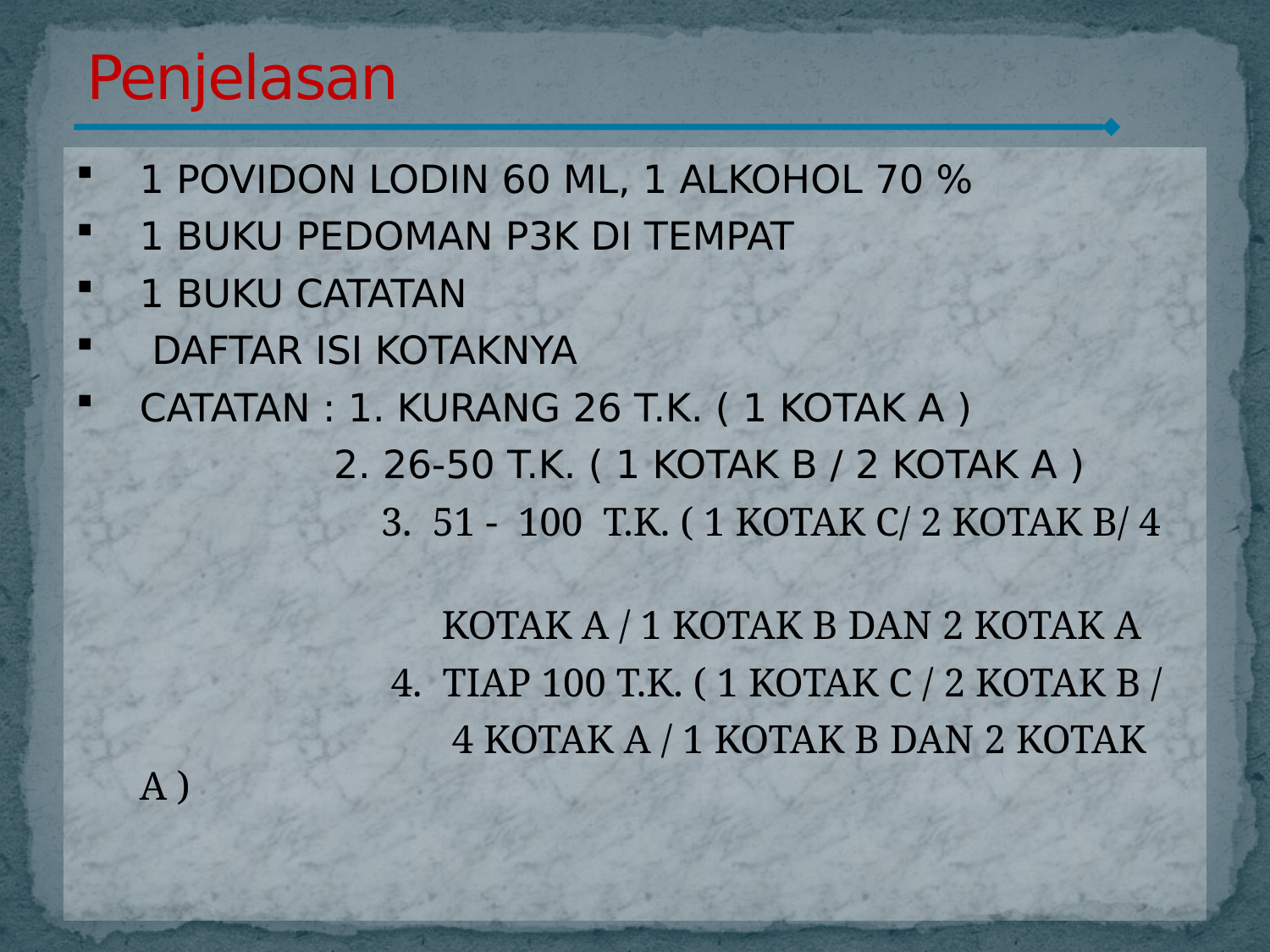

Penjelasan
#

1 POVIDON LODIN 60 ML, 1 ALKOHOL 70 %
1 BUKU PEDOMAN P3K DI TEMPAT
1 BUKU CATATAN
 DAFTAR ISI KOTAKNYA
CATATAN : 1. KURANG 26 T.K. ( 1 KOTAK A )
                     2. 26-50 T.K. ( 1 KOTAK B / 2 KOTAK A )
                              3.  51 -  100  T.K. ( 1 KOTAK C/ 2 KOTAK B/ 4
                                    KOTAK A / 1 KOTAK B DAN 2 KOTAK A
                               4.  TIAP 100 T.K. ( 1 KOTAK C / 2 KOTAK B /
                                     4 KOTAK A / 1 KOTAK B DAN 2 KOTAK A )